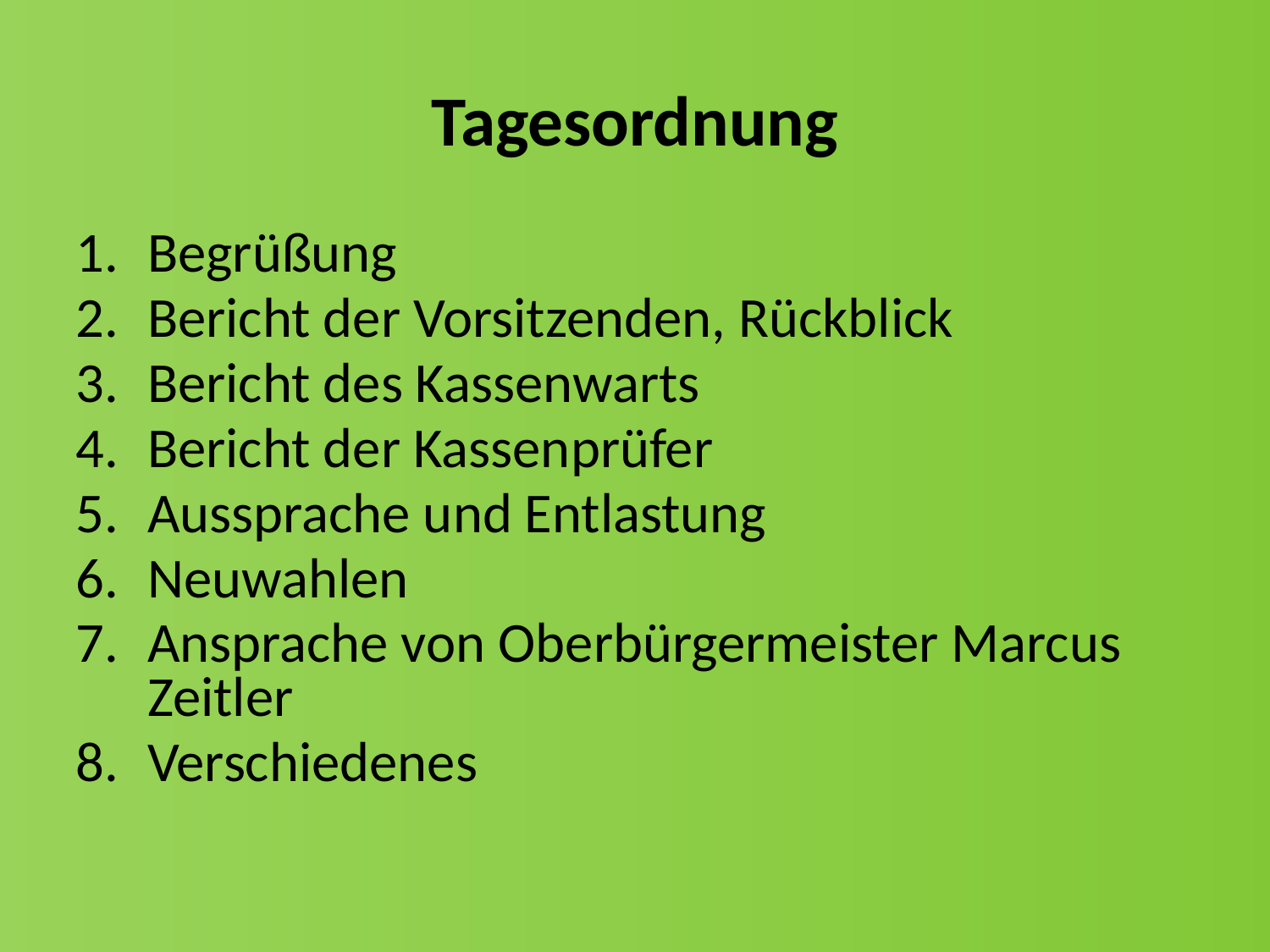

Tagesordnung
Begrüßung
Bericht der Vorsitzenden, Rückblick
Bericht des Kassenwarts
Bericht der Kassenprüfer
Aussprache und Entlastung
Neuwahlen
Ansprache von Oberbürgermeister Marcus Zeitler
Verschiedenes